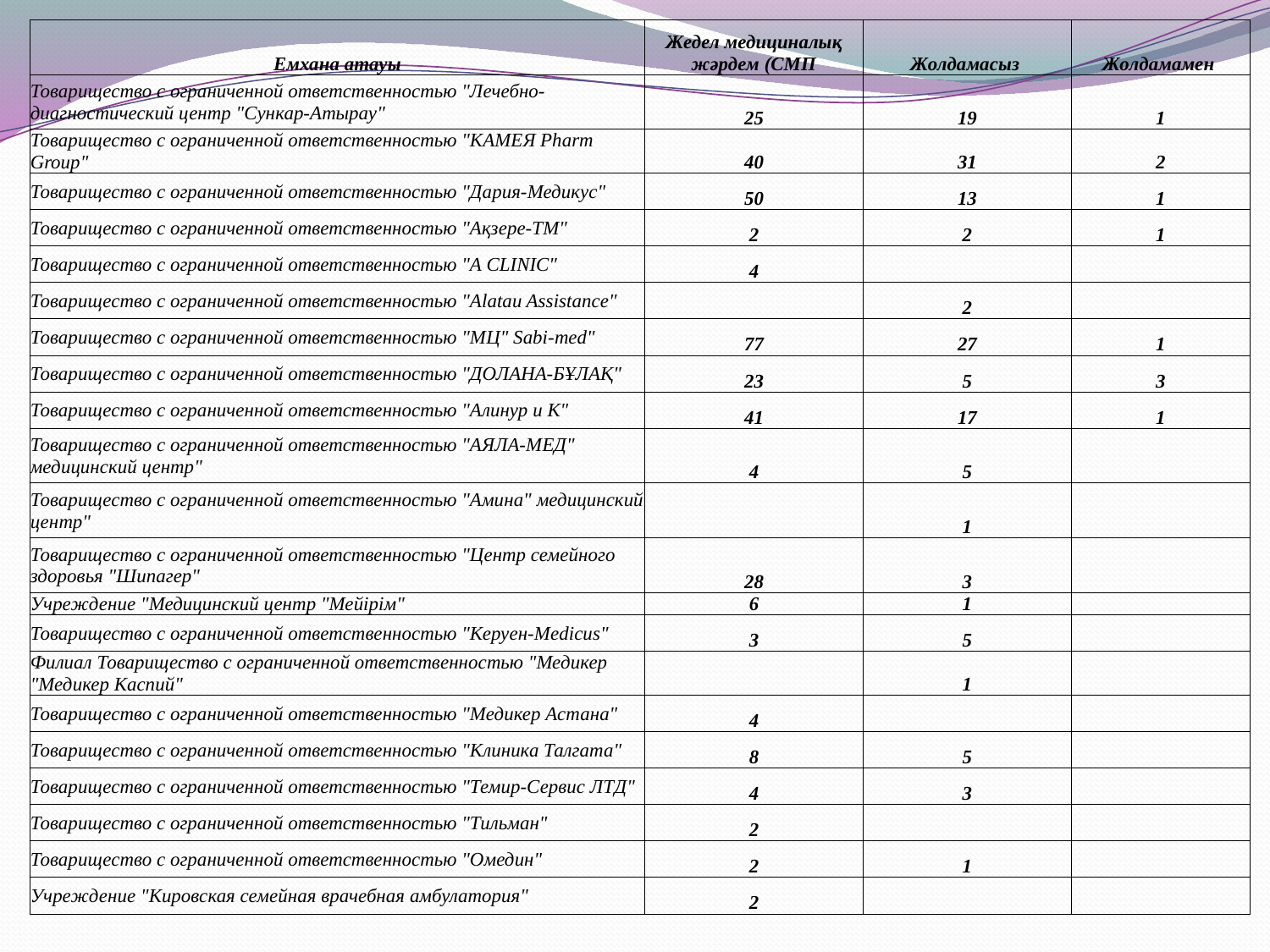

| Емхана атауы | Жедел медициналық жәрдем (СМП | Жолдамасыз | Жолдамамен |
| --- | --- | --- | --- |
| Товарищество с ограниченной ответственностью "Лечебно-диагностический центр "Сункар-Атырау" | 25 | 19 | 1 |
| Товарищество с ограниченной ответственностью "КАМЕЯ Pharm Group" | 40 | 31 | 2 |
| Товарищество с ограниченной ответственностью "Дария-Медикус" | 50 | 13 | 1 |
| Товарищество с ограниченной ответственностью "Ақзере-ТМ" | 2 | 2 | 1 |
| Товарищество с ограниченной ответственностью "A CLINIC" | 4 |  |  |
| Товарищество с ограниченной ответственностью "Alatau Assistance" |  | 2 |  |
| Товарищество с ограниченной ответственностью "МЦ" Sabi-med" | 77 | 27 | 1 |
| Товарищество с ограниченной ответственностью "ДОЛАНА-БҰЛАҚ" | 23 | 5 | 3 |
| Товарищество с ограниченной ответственностью "Алинур и К" | 41 | 17 | 1 |
| Товарищество с ограниченной ответственностью "АЯЛА-МЕД" медицинский центр" | 4 | 5 |  |
| Товарищество с ограниченной ответственностью "Амина" медицинский центр" |  | 1 |  |
| Товарищество с ограниченной ответственностью "Центр семейного здоровья "Шипагер" | 28 | 3 |  |
| Учреждение "Медицинский центр "Мейірім" | 6 | 1 |  |
| Товарищество с ограниченной ответственностью "Керуен-Medicus" | 3 | 5 |  |
| Филиал Товарищество с ограниченной ответственностью "Медикер "Медикер Каспий" |  | 1 |  |
| Товарищество с ограниченной ответственностью "Медикер Астана" | 4 |  |  |
| Товарищество с ограниченной ответственностью "Клиника Талгата" | 8 | 5 |  |
| Товарищество с ограниченной ответственностью "Темир-Сервис ЛТД" | 4 | 3 |  |
| Товарищество с ограниченной ответственностью "Тильман" | 2 |  |  |
| Товарищество с ограниченной ответственностью "Омедин" | 2 | 1 |  |
| Учреждение "Кировская семейная врачебная амбулатория" | 2 |  |  |